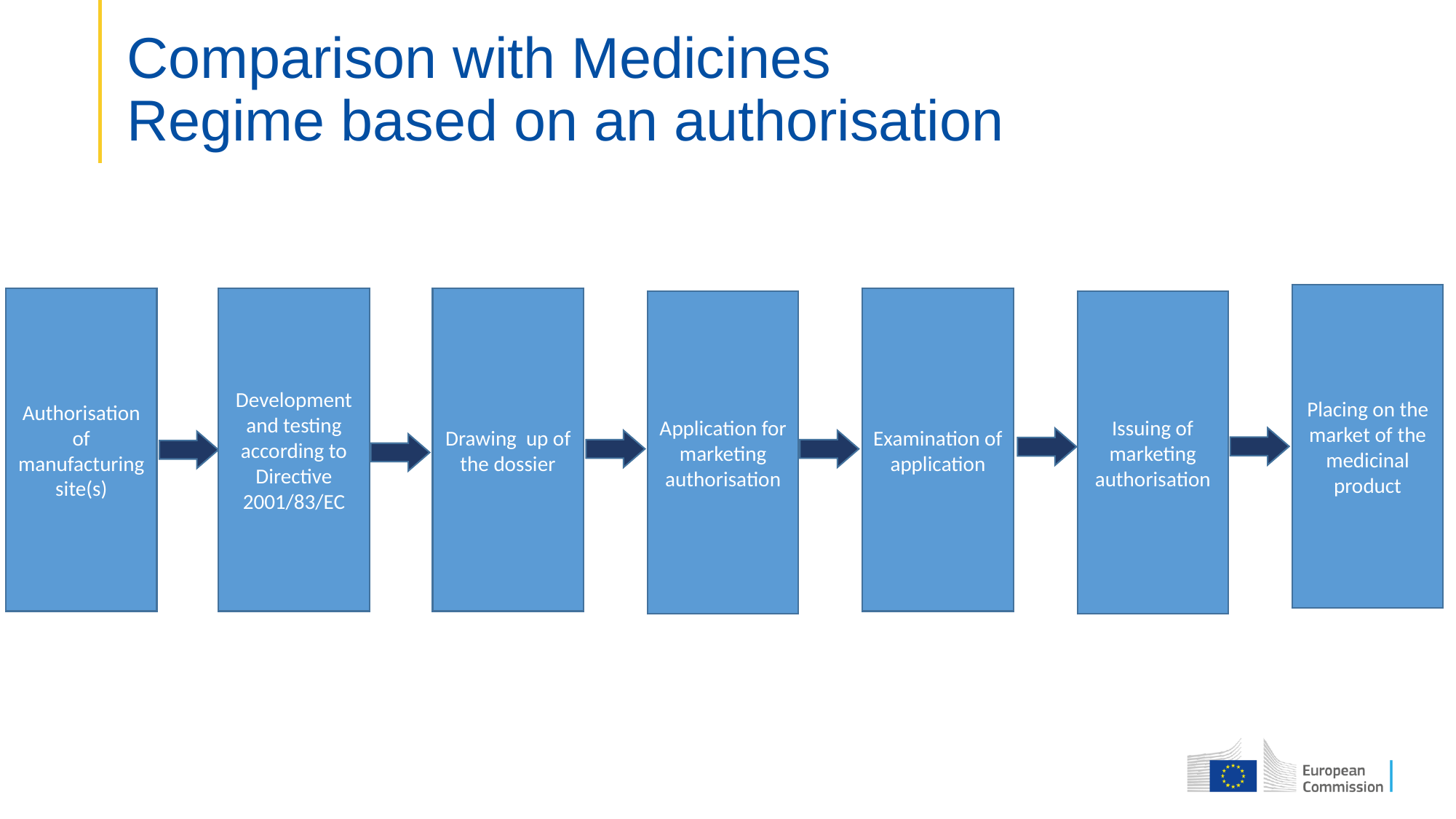

# Comparison with Medicines Regime based on an authorisation
Placing on the market of the medicinal product
Drawing  up of the dossier
Examination of application
Authorisation of manufacturing site(s)
Development and testing according to Directive 2001/83/EC
Application for marketing authorisation
Issuing of marketing authorisation